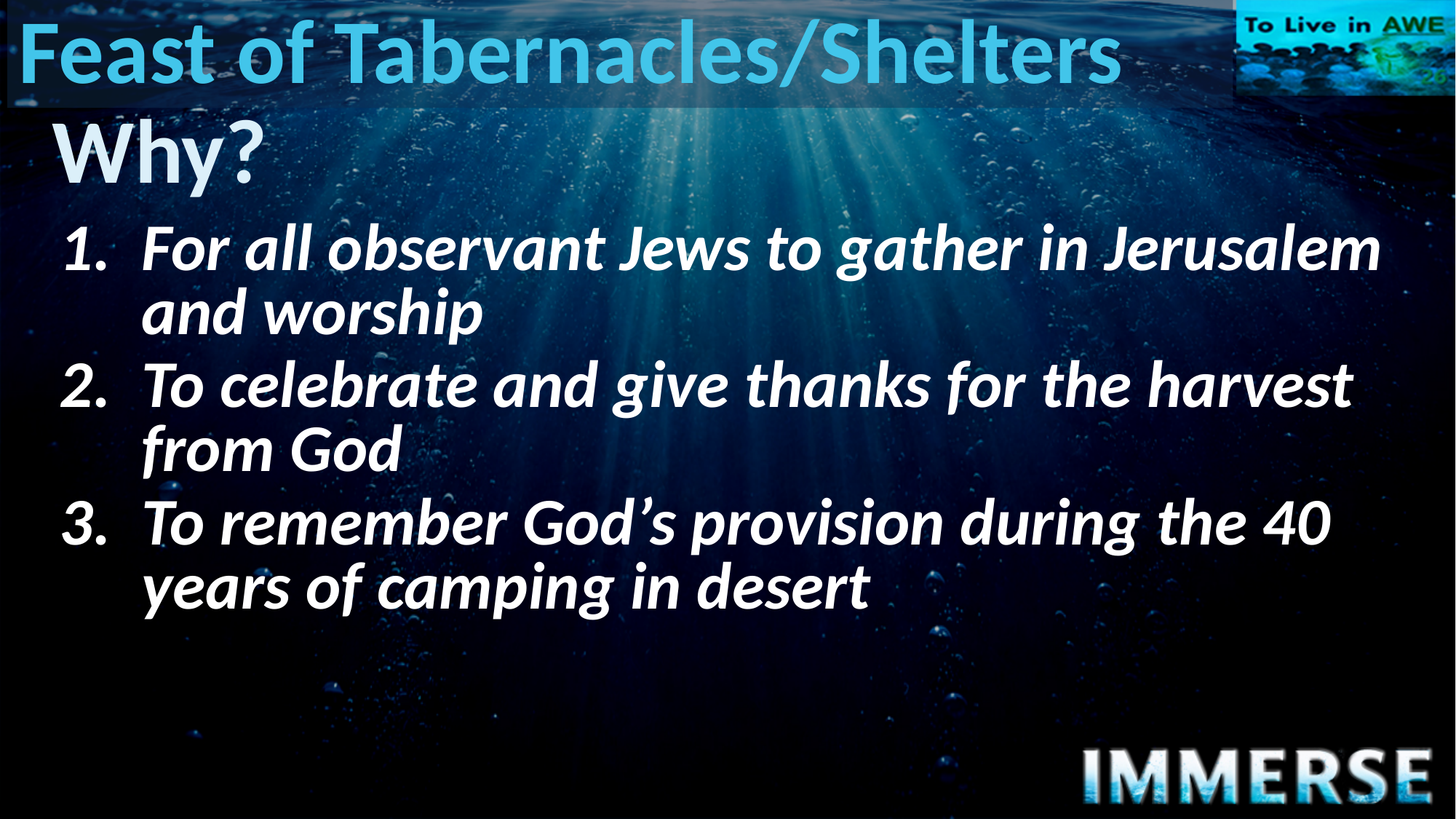

# Feast of Tabernacles/Shelters
	Why?
1.	For all observant Jews to gather in Jerusalem and worship
2.	To celebrate and give thanks for the harvest from God
3.	To remember God’s provision during the 40 years of camping in desert